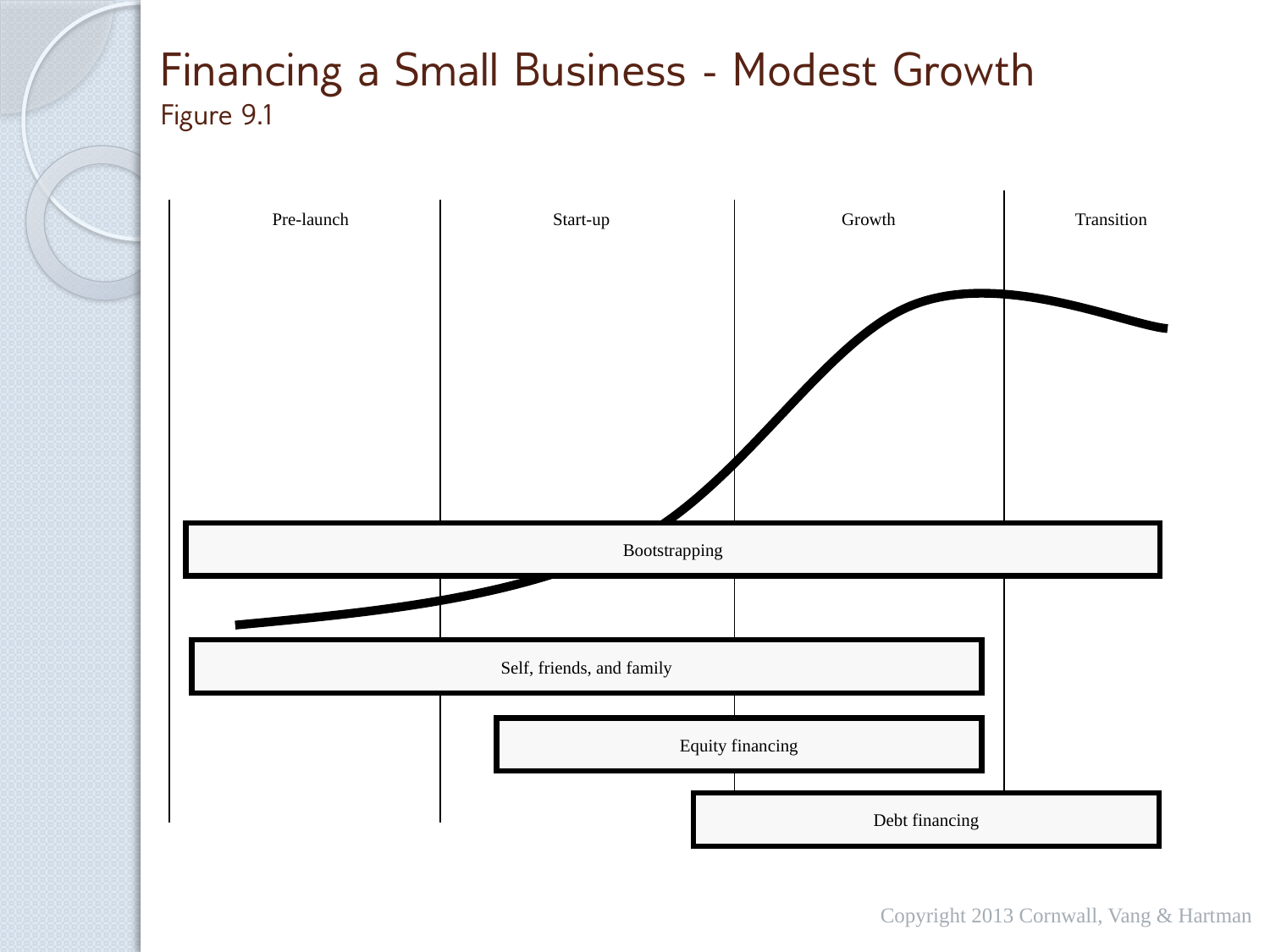

# Financing a Small Business - Modest Growth Figure 9.1
Start-up
Growth
Transition
Pre-launch

Bootstrapping
Self, friends, and family
Equity financing
Debt financing
Copyright 2013 Cornwall, Vang & Hartman